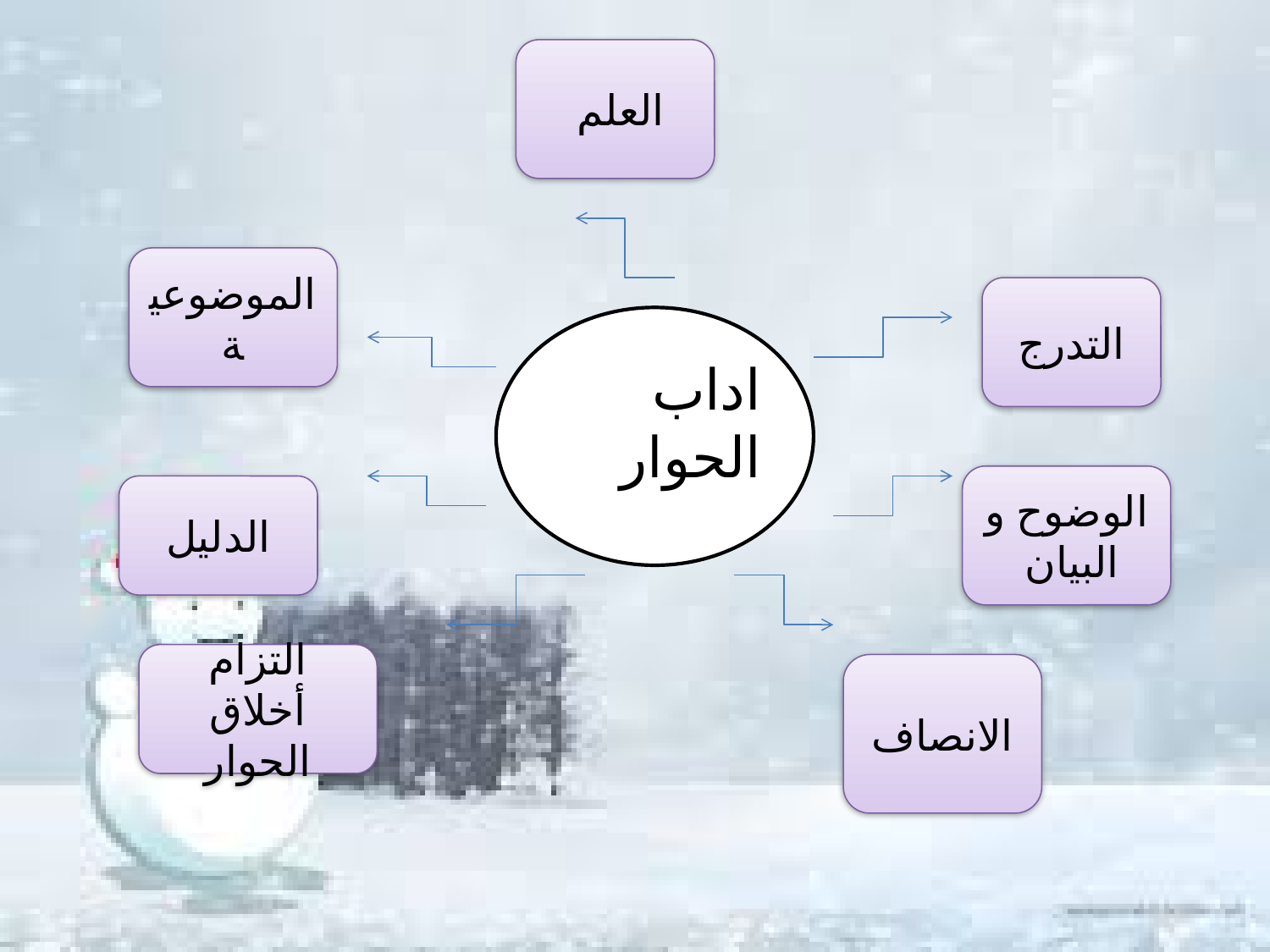

العلم
اتاالااتاللرللرر

ات
الموضوعية
التدرج

اداب الحوار
الوضوح و البيان
الدليل
التزام أخلاق الحوار
الانصاف